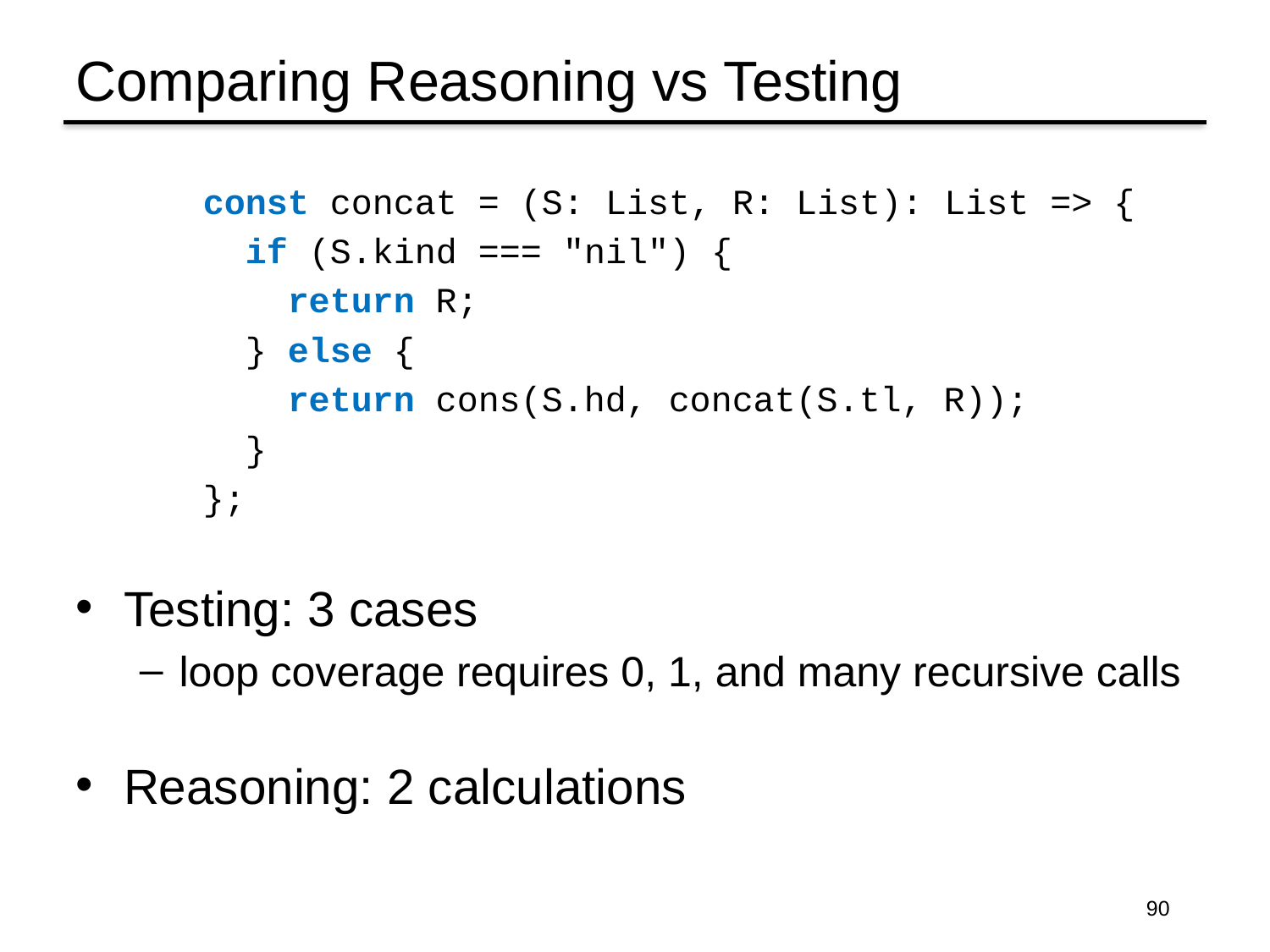

# Comparing Reasoning vs Testing
const concat = (S: List, R: List): List => {
  if (S.kind === "nil") {
    return R;
  } else {
    return cons(S.hd, concat(S.tl, R));
  }
};

Testing: 3 cases
loop coverage requires 0, 1, and many recursive calls

Reasoning: 2 calculations

90